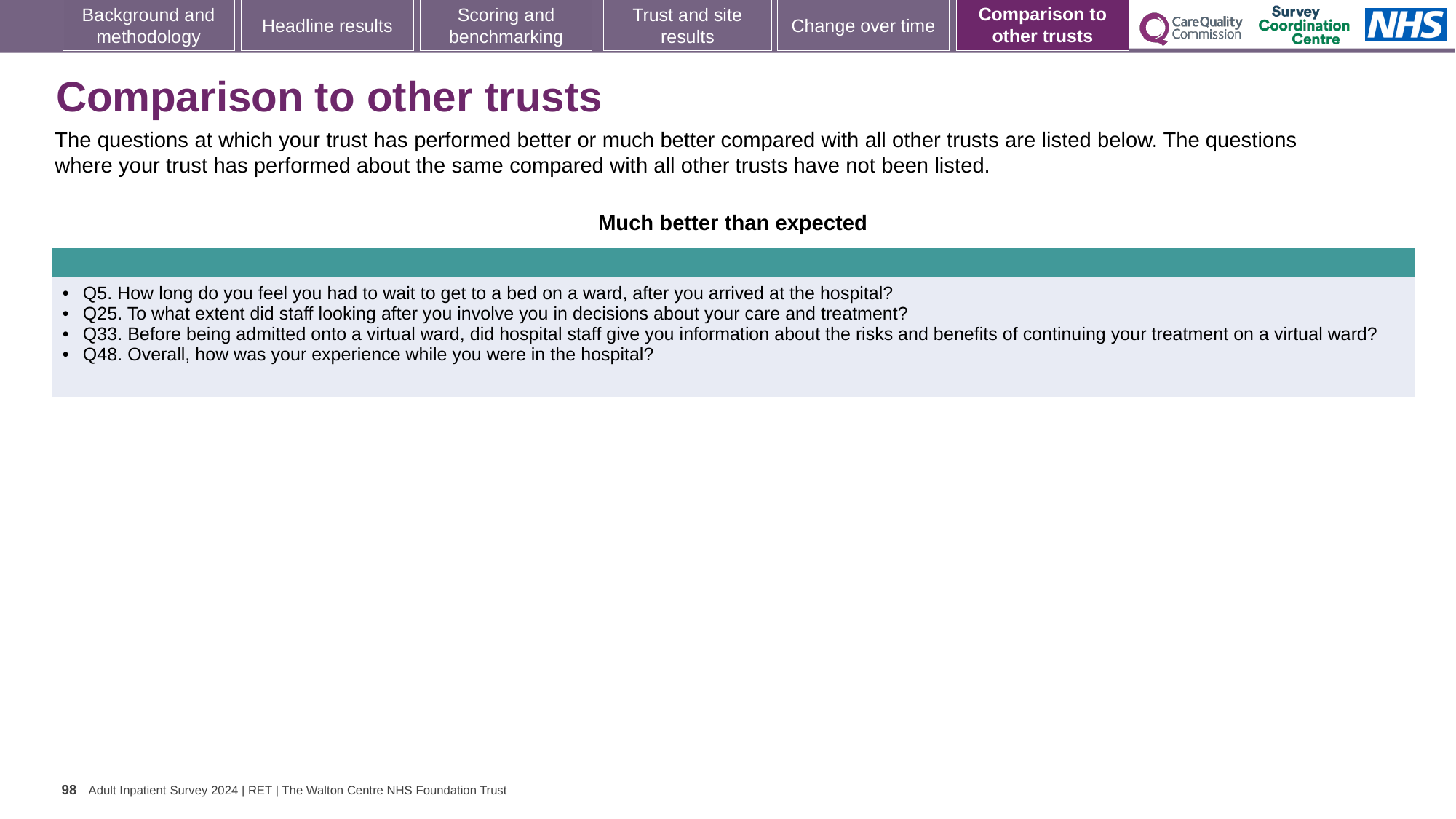

# Comparison to other trusts
The questions at which your trust has performed better or much better compared with all other trusts are listed below. The questions where your trust has performed about the same compared with all other trusts have not been listed.
| Much better than expected |
| --- |
|  |
| Q5. How long do you feel you had to wait to get to a bed on a ward, after you arrived at the hospital? Q25. To what extent did staff looking after you involve you in decisions about your care and treatment? Q33. Before being admitted onto a virtual ward, did hospital staff give you information about the risks and benefits of continuing your treatment on a virtual ward? Q48. Overall, how was your experience while you were in the hospital? |
98